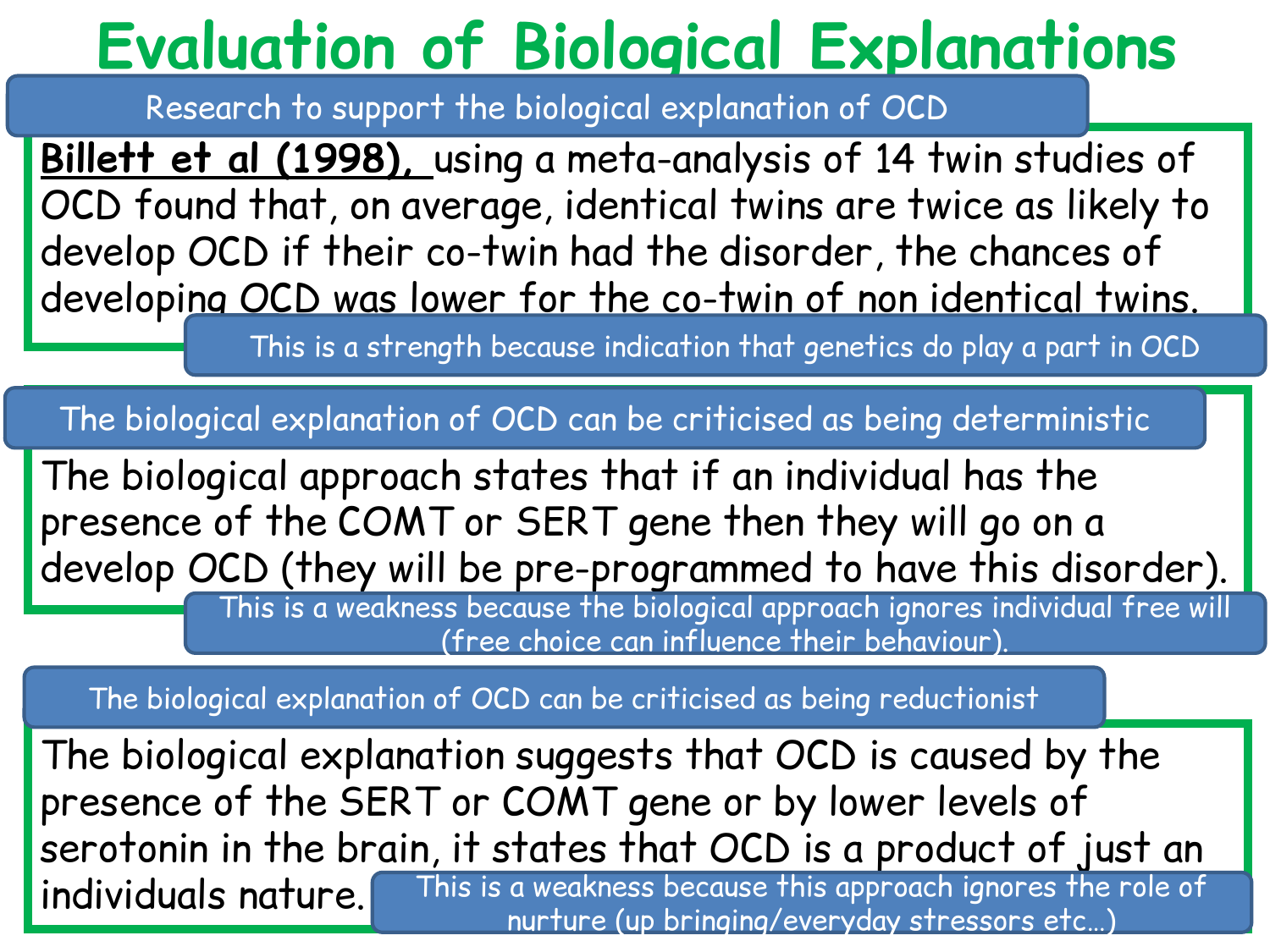

# Evaluation of Biological Explanations
Research to support the biological explanation of OCD
Billett et al (1998), using a meta-analysis of 14 twin studies of OCD found that, on average, identical twins are twice as likely to develop OCD if their co-twin had the disorder, the chances of developing OCD was lower for the co-twin of non identical twins.
This is a strength because indication that genetics do play a part in OCD
The biological explanation of OCD can be criticised as being deterministic

The biological approach states that if an individual has the presence of the COMT or SERT gene then they will go on a develop OCD (they will be pre-programmed to have this disorder).
This is a weakness because the biological approach ignores individual free will (free choice can influence their behaviour).
The biological explanation of OCD can be criticised as being reductionist
The biological explanation suggests that OCD is caused by the presence of the SERT or COMT gene or by lower levels of serotonin in the brain, it states that OCD is a product of just an individuals nature.
This is a weakness because this approach ignores the role of nurture (up bringing/everyday stressors etc…)